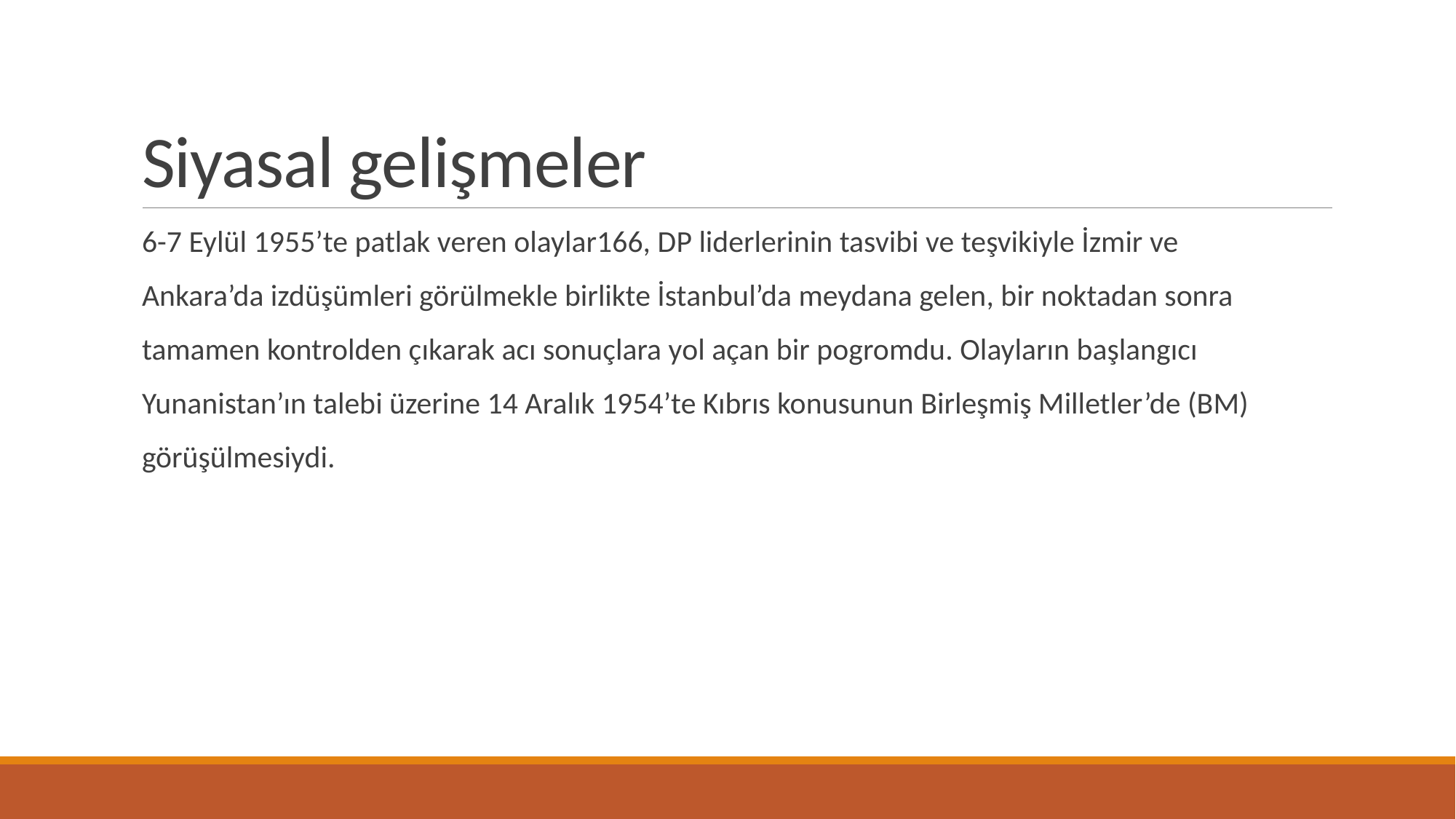

# Siyasal gelişmeler
6-7 Eylül 1955’te patlak veren olaylar166, DP liderlerinin tasvibi ve teşvikiyle İzmir ve
Ankara’da izdüşümleri görülmekle birlikte İstanbul’da meydana gelen, bir noktadan sonra
tamamen kontrolden çıkarak acı sonuçlara yol açan bir pogromdu. Olayların başlangıcı
Yunanistan’ın talebi üzerine 14 Aralık 1954’te Kıbrıs konusunun Birleşmiş Milletler’de (BM)
görüşülmesiydi.